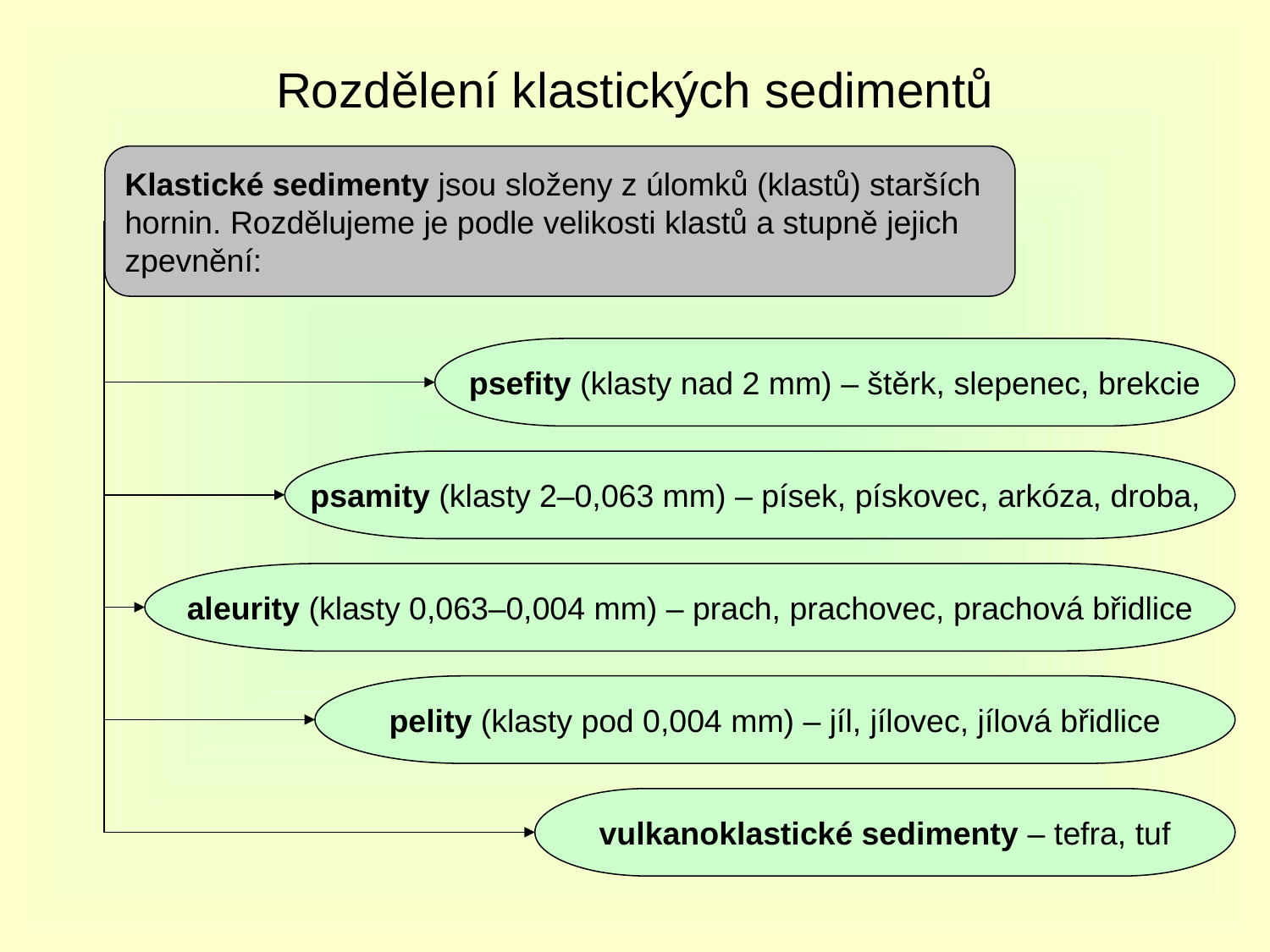

# Rozdělení klastických sedimentů
Klastické sedimenty jsou složeny z úlomků (klastů) starších
hornin. Rozdělujeme je podle velikosti klastů a stupně jejich
zpevnění:
psefity (klasty nad 2 mm) – štěrk, slepenec, brekcie
psamity (klasty 2–0,063 mm) – písek, pískovec, arkóza, droba,
aleurity (klasty 0,063–0,004 mm) – prach, prachovec, prachová břidlice
pelity (klasty pod 0,004 mm) – jíl, jílovec, jílová břidlice
vulkanoklastické sedimenty – tefra, tuf